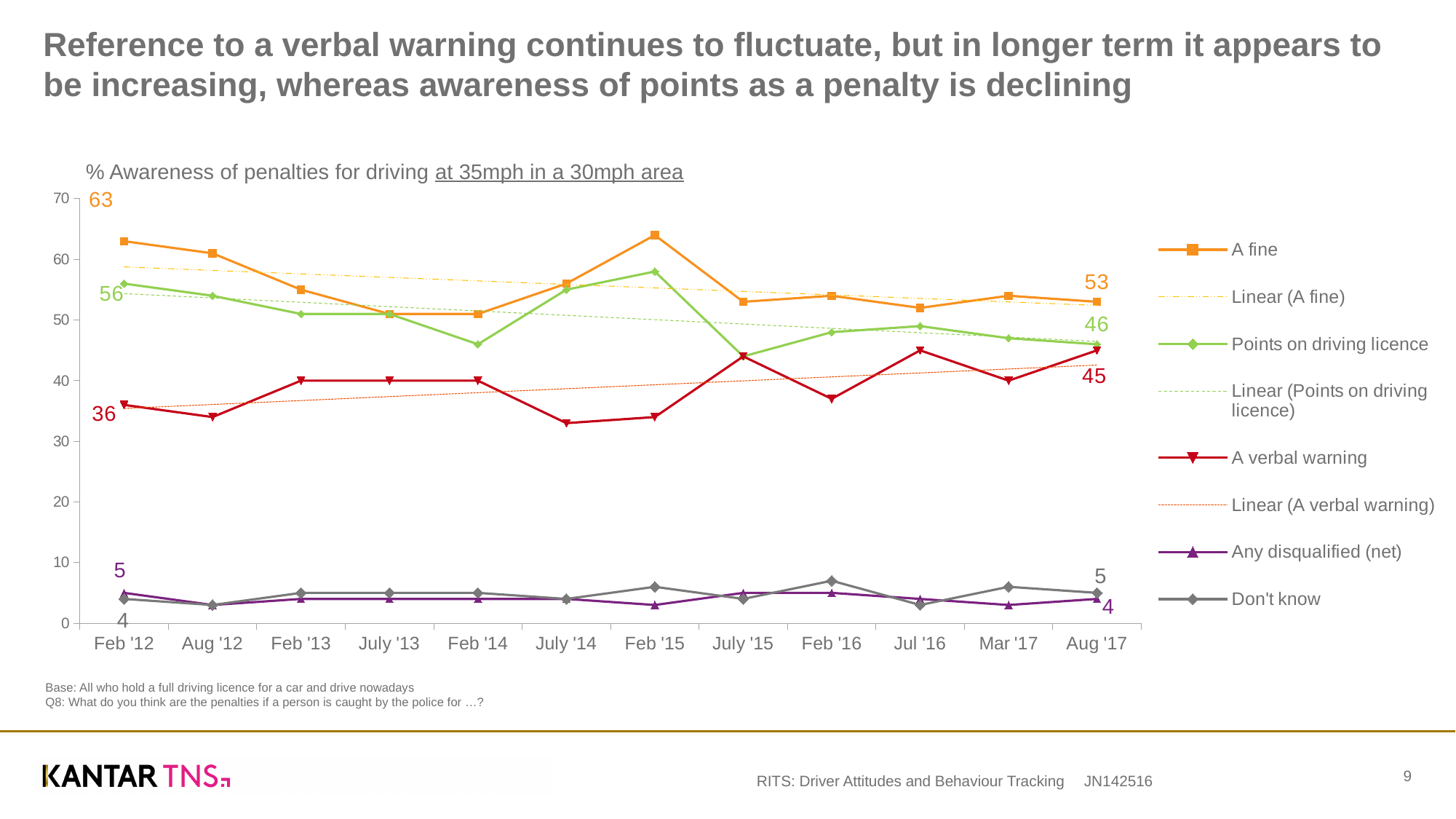

# Reference to a verbal warning continues to fluctuate, but in longer term it appears to be increasing, whereas awareness of points as a penalty is declining
% Awareness of penalties for driving at 35mph in a 30mph area

### Chart

| Category | A fine | Points on driving licence | A verbal warning | Any disqualified (net) | Don't know |
|---|---|---|---|---|---|
| Feb '12 | 63.0 | 56.0 | 36.0 | 5.0 | 4.0 |
| Aug '12 | 61.0 | 54.0 | 34.0 | 3.0 | 3.0 |
| Feb '13 | 55.00000000000001 | 51.0 | 40.0 | 4.0 | 5.0 |
| July '13 | 51.0 | 51.0 | 40.0 | 4.0 | 5.0 |
| Feb '14 | 51.0 | 46.0 | 40.0 | 4.0 | 5.0 |
| July '14 | 56.0 | 55.0 | 33.0 | 4.0 | 4.0 |
| Feb '15 | 64.0 | 58.0 | 34.0 | 3.0 | 6.0 |
| July '15 | 53.0 | 44.0 | 44.0 | 5.0 | 4.0 |
| Feb '16 | 54.0 | 48.0 | 37.0 | 5.0 | 7.0 |
| Jul '16 | 52.0 | 49.0 | 45.0 | 4.0 | 3.0 |
| Mar '17 | 54.0 | 47.0 | 40.0 | 3.0 | 6.0 |
| Aug '17 | 53.0 | 46.0 | 45.0 | 4.0 | 5.0 |
Base: All who hold a full driving licence for a car and drive nowadays
Q8: What do you think are the penalties if a person is caught by the police for …?
9